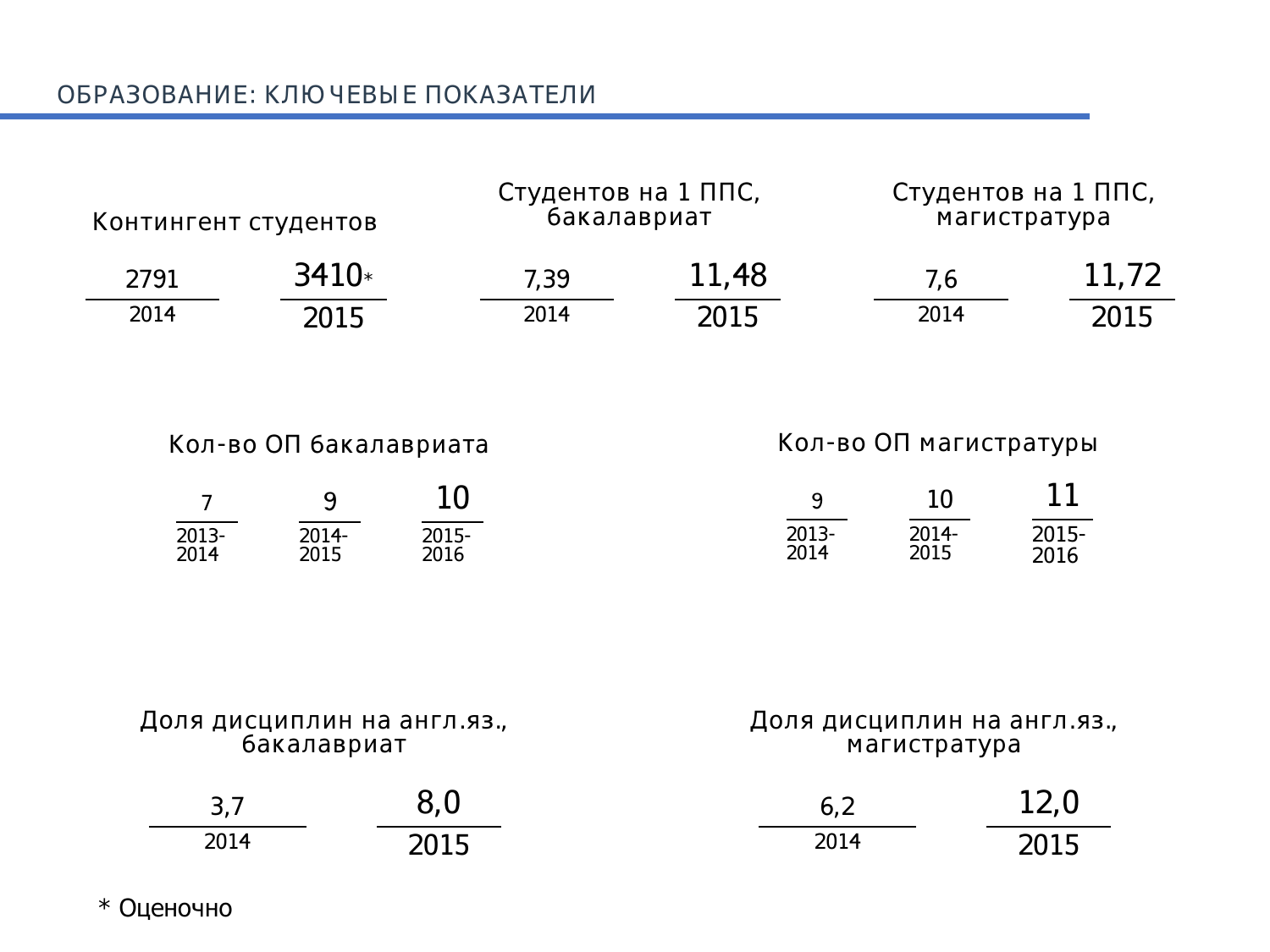

ОБРАЗОВАНИЕ: КЛЮЧЕВЫЕ ПОКАЗАТЕЛИ
| Студентов на 1 ППС, бакалавриат |  |  |  |  |  |
| --- | --- | --- | --- | --- | --- |
|  | 7,39 |  |  | 11,48 |  |
|  | 2014 |  |  | 2015 |  |
| Студентов на 1 ППС, магистратура |  |  |  |  |  |
| --- | --- | --- | --- | --- | --- |
|  | 7,6 |  |  | 11,72 |  |
|  | 2014 |  |  | 2015 |  |
| Контингент студентов |  |  |  |  |  |
| --- | --- | --- | --- | --- | --- |
|  | 2791 |  |  | 3410\* |  |
|  | 2014 |  |  | 2015 |  |
| Кол-во ОП магистратуры |  |  |  |  |  |  |
| --- | --- | --- | --- | --- | --- | --- |
|  | 9 |  | 10 |  | 11 |  |
|  | 2013-2014 |  | 2014-2015 |  | 2015-2016 |  |
| Кол-во ОП бакалавриата |  |  |  |  |  |  |
| --- | --- | --- | --- | --- | --- | --- |
|  | 7 |  | 9 |  | 10 |  |
|  | 2013-2014 |  | 2014-2015 |  | 2015-2016 |  |
| Доля дисциплин на англ.яз., бакалавриат |  |  |  |  |  |
| --- | --- | --- | --- | --- | --- |
|  | 3,7 |  |  | 8,0 |  |
|  | 2014 |  |  | 2015 |  |
| Доля дисциплин на англ.яз., магистратура |  |  |  |  |  |
| --- | --- | --- | --- | --- | --- |
|  | 6,2 |  |  | 12,0 |  |
|  | 2014 |  |  | 2015 |  |
* Оценочно